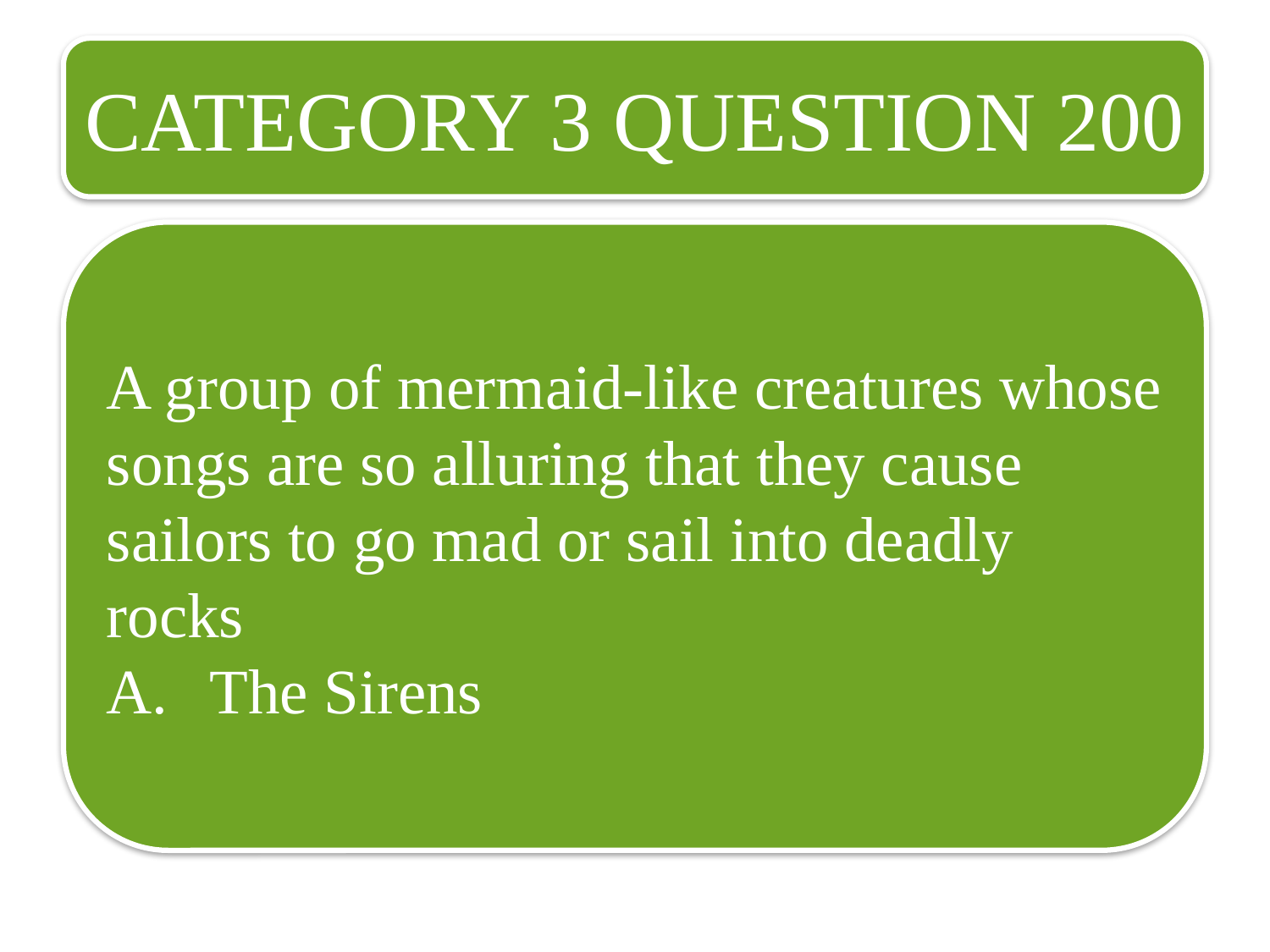

CATEGORY 3 QUESTION 200
A group of mermaid-like creatures whose songs are so alluring that they cause sailors to go mad or sail into deadly rocks
The Sirens